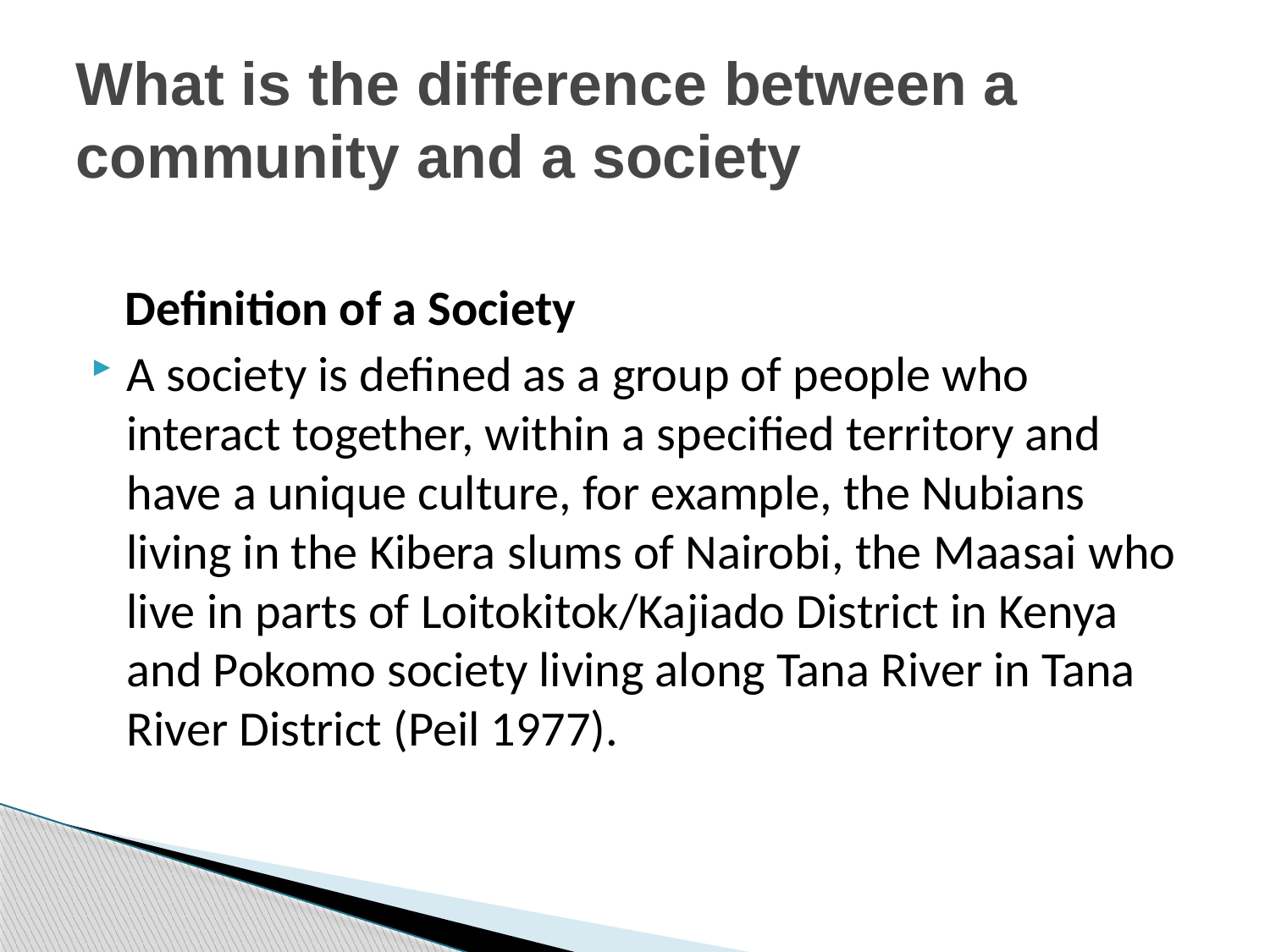

# What is the difference between a community and a society

   Definition of a Society
A society is defined as a group of people who interact together, within a specified territory and have a unique culture, for example, the Nubians living in the Kibera slums of Nairobi, the Maasai who live in parts of Loitokitok/Kajiado District in Kenya and Pokomo society living along Tana River in Tana River District (Peil 1977).